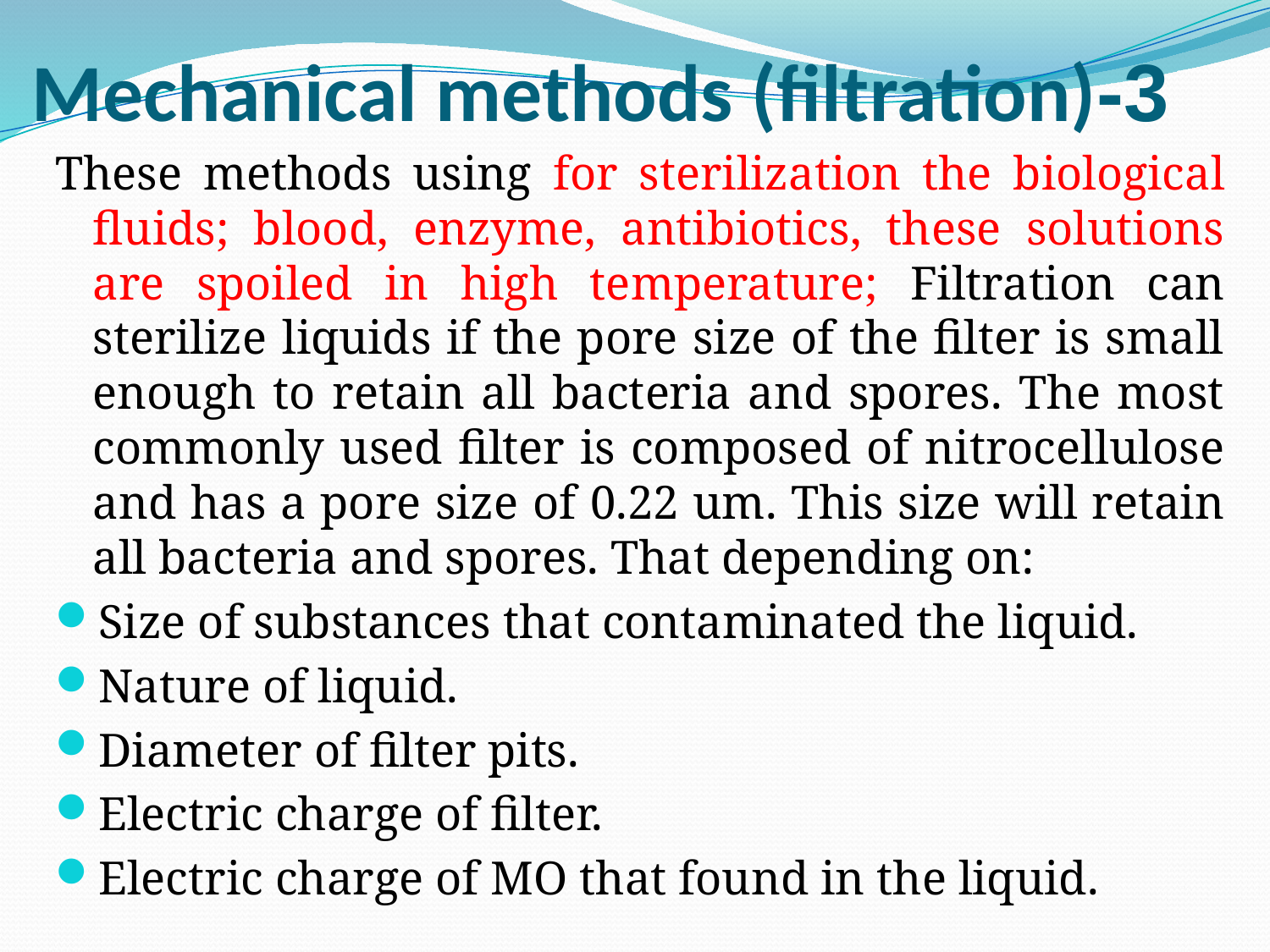

# 3-Mechanical methods (filtration)
These methods using for sterilization the biological fluids; blood, enzyme, antibiotics, these solutions are spoiled in high temperature; Filtration can sterilize liquids if the pore size of the filter is small enough to retain all bacteria and spores. The most commonly used filter is composed of nitrocellulose and has a pore size of 0.22 um. This size will retain all bacteria and spores. That depending on:
Size of substances that contaminated the liquid.
Nature of liquid.
Diameter of filter pits.
Electric charge of filter.
Electric charge of MO that found in the liquid.